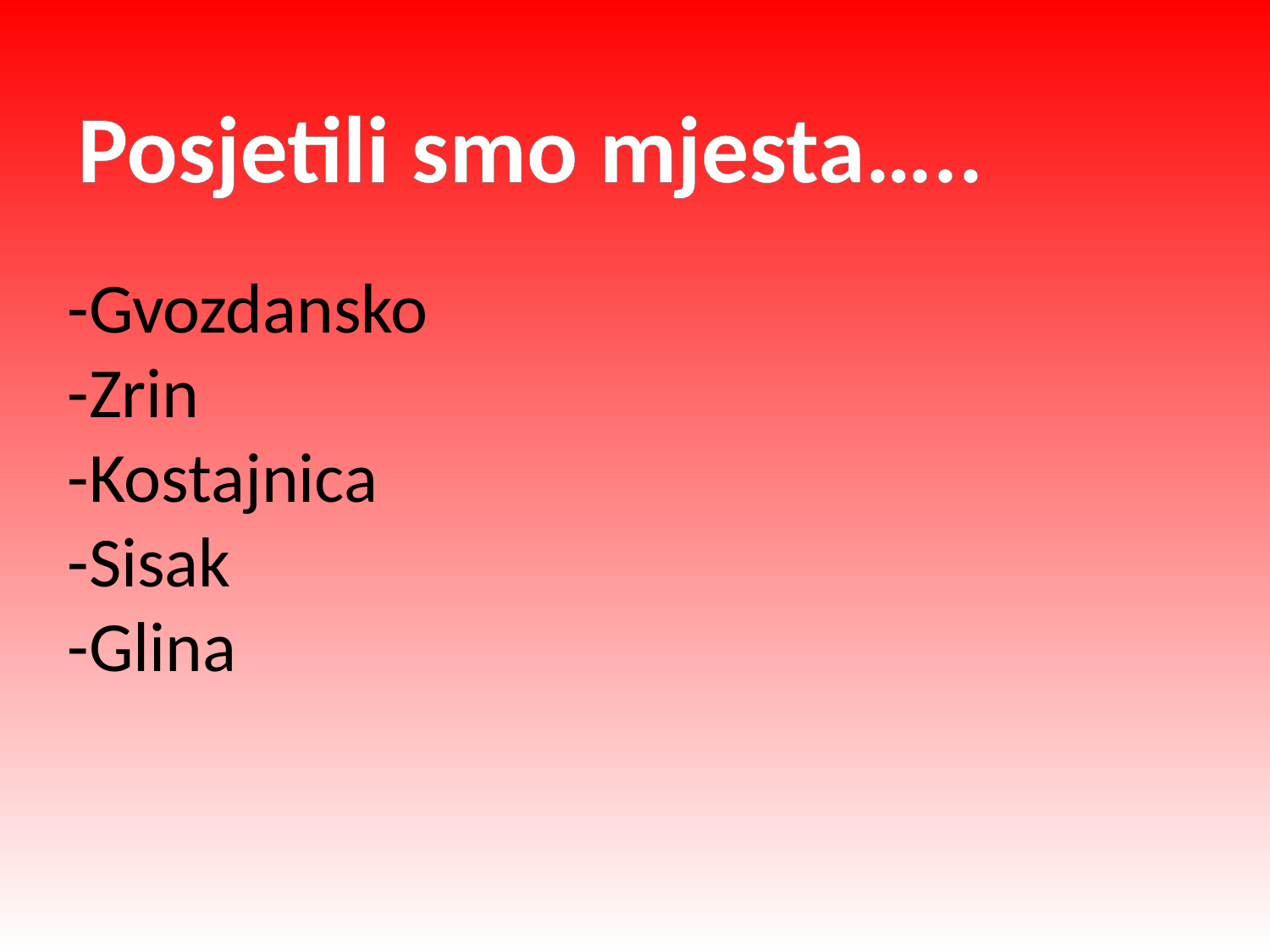

Posjetili smo mjesta…..
-Gvozdansko
-Zrin
-Kostajnica
-Sisak
-Glina